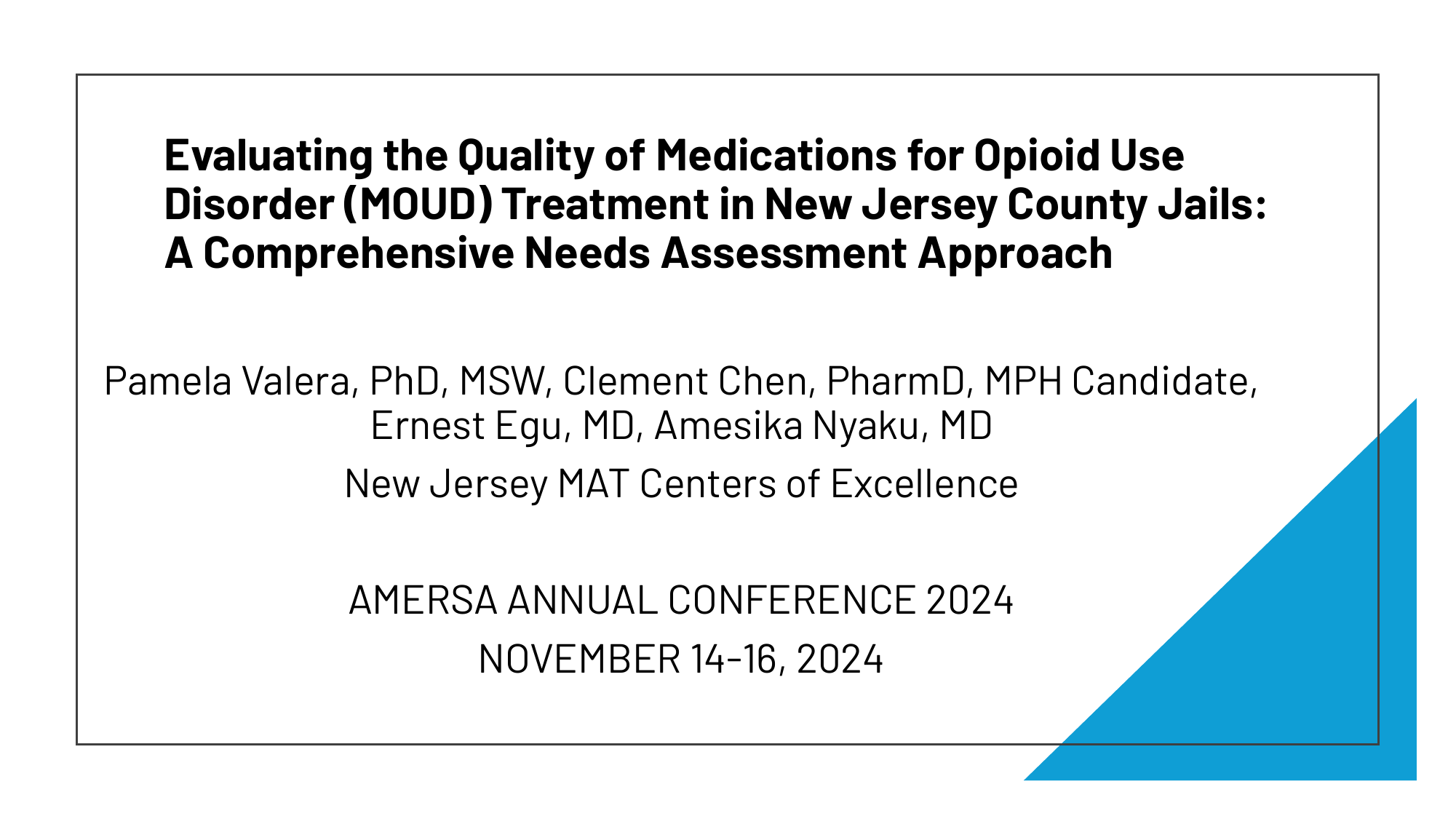

# Evaluating the Quality of Medications for Opioid Use Disorder (MOUD) Treatment in New Jersey County Jails: A Comprehensive Needs Assessment Approach

Pamela Valera, PhD, MSW, Clement Chen, PharmD, MPH Candidate, Ernest Egu, MD, Amesika Nyaku, MD
New Jersey MAT Centers of Excellence

AMERSA ANNUAL CONFERENCE 2024
NOVEMBER 14-16, 2024